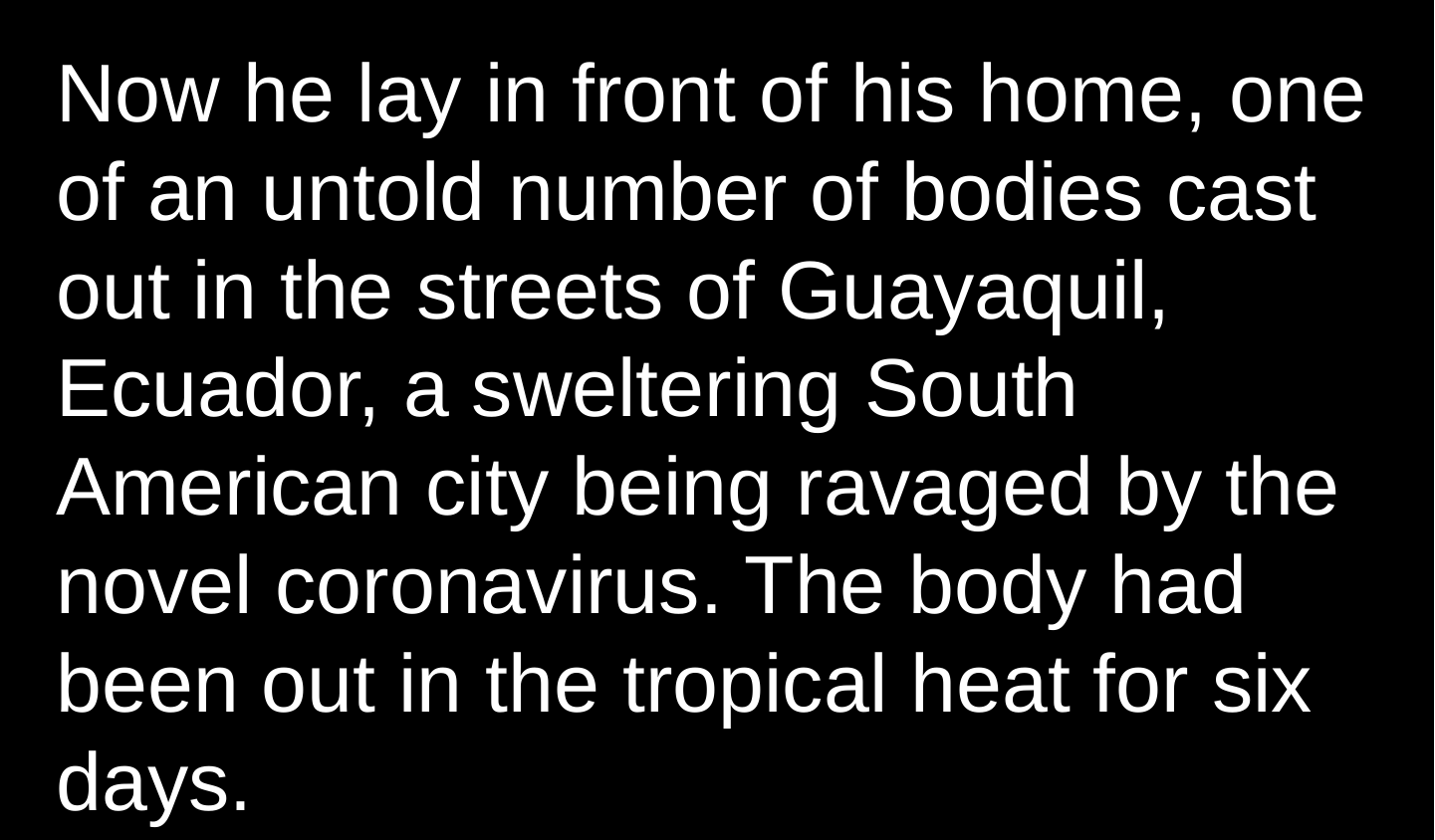

Now he lay in front of his home, one of an untold number of bodies cast out in the streets of Guayaquil, Ecuador, a sweltering South American city ­being ravaged by the novel coronavirus. The body had been out in the tropical heat for six days.